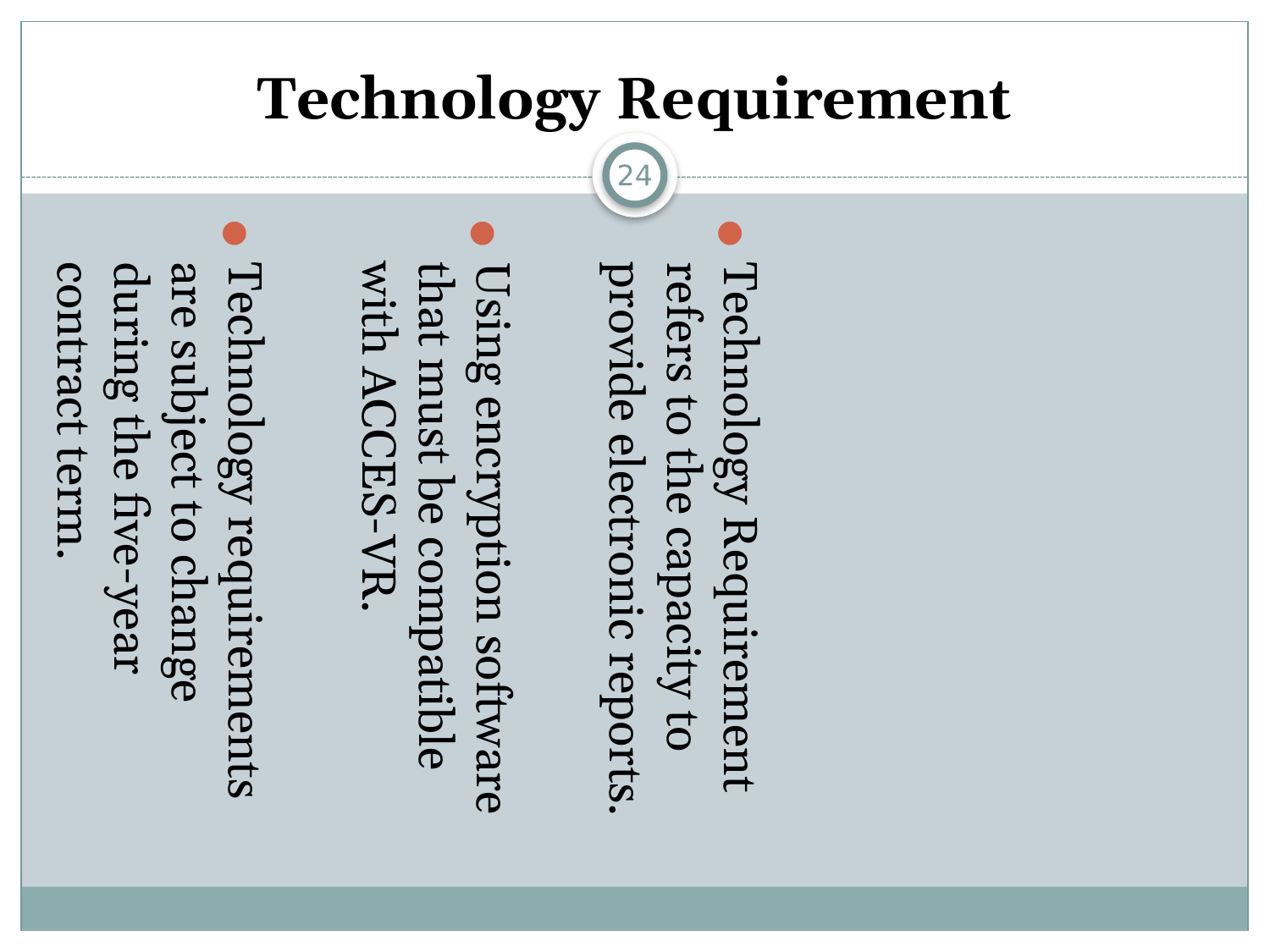

Technology Requirement
Technology Requirement refers to the capacity to provide electronic reports.

Using encryption software that must be compatible with ACCES-VR.

Technology requirements are subject to change during the five-year contract term.
24